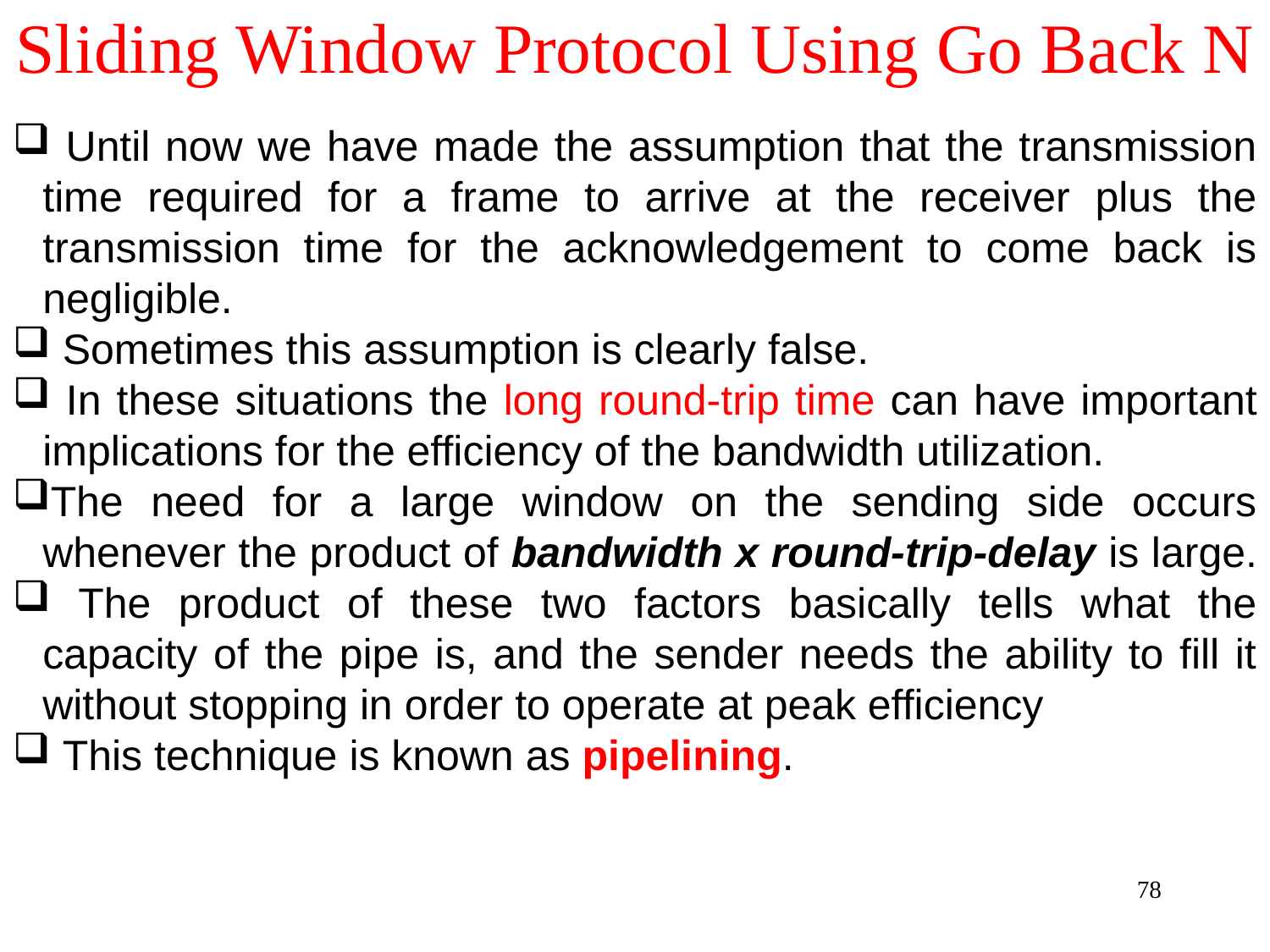

# Sliding Window Protocol Using Go Back N
 Until now we have made the assumption that the transmission time required for a frame to arrive at the receiver plus the transmission time for the acknowledgement to come back is negligible.
 Sometimes this assumption is clearly false.
 In these situations the long round-trip time can have important implications for the efficiency of the bandwidth utilization.
The need for a large window on the sending side occurs whenever the product of bandwidth x round-trip-delay is large.
 The product of these two factors basically tells what the capacity of the pipe is, and the sender needs the ability to fill it without stopping in order to operate at peak efficiency
 This technique is known as pipelining.

78